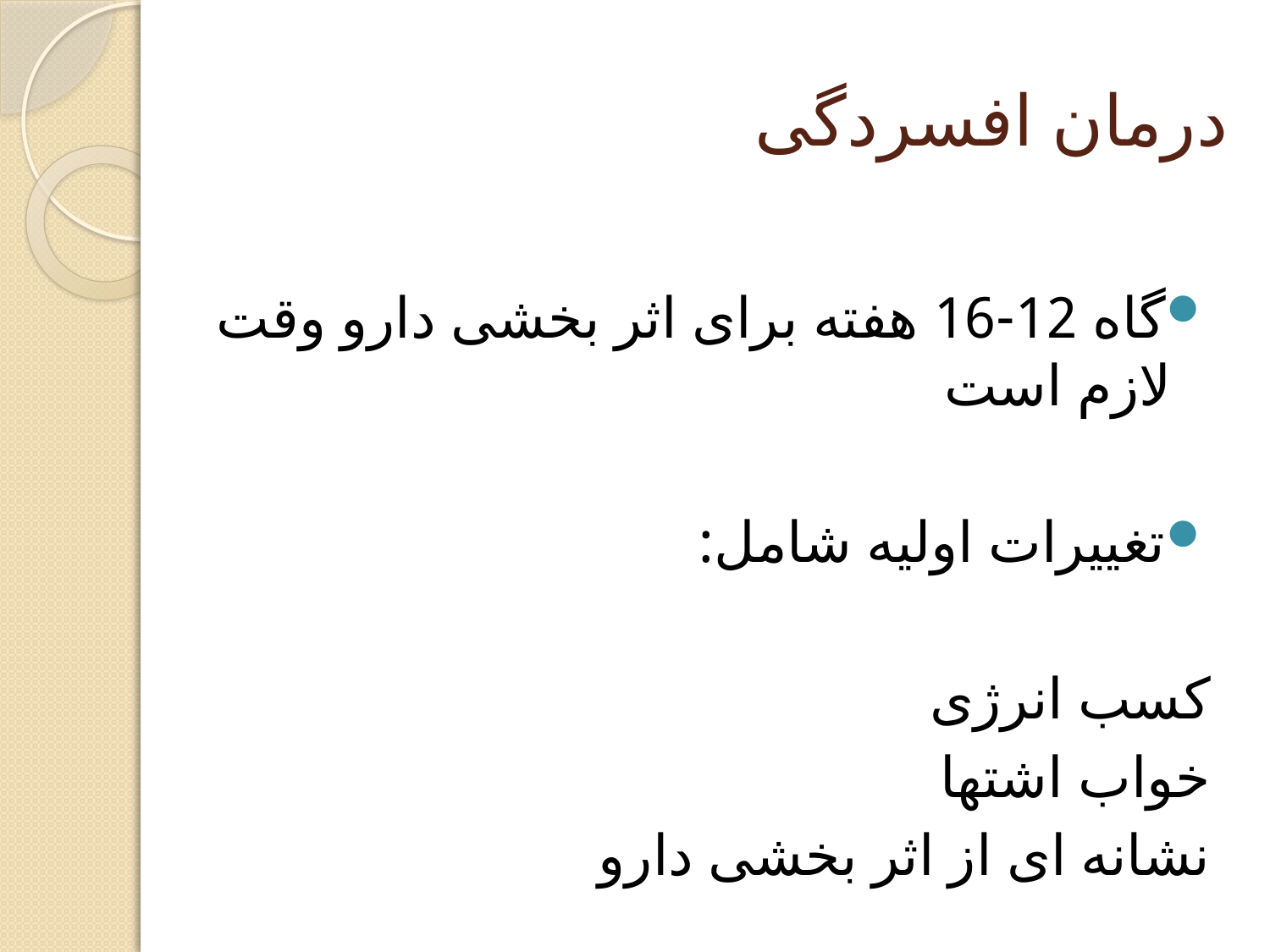

# درمان افسردگی
گاه 12-16 هفته برای اثر بخشی دارو وقت لازم است

تغییرات اولیه شامل:

کسب انرژی
خواب اشتها
نشانه ای از اثر بخشی دارو